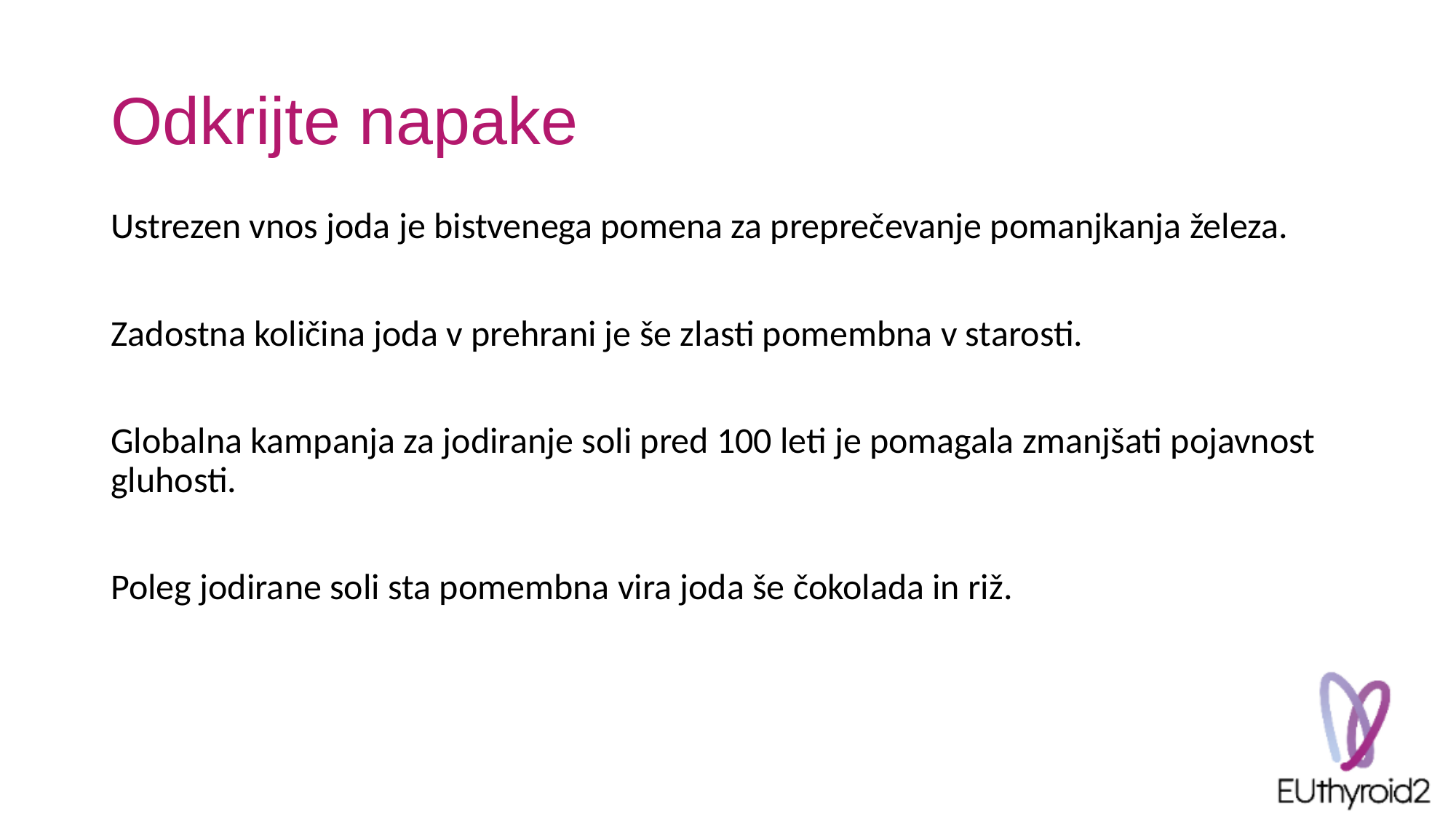

# Odkrijte napake
Ustrezen vnos joda je bistvenega pomena za preprečevanje pomanjkanja železa.

Zadostna količina joda v prehrani je še zlasti pomembna v starosti.

Globalna kampanja za jodiranje soli pred 100 leti je pomagala zmanjšati pojavnost gluhosti.

Poleg jodirane soli sta pomembna vira joda še čokolada in riž.